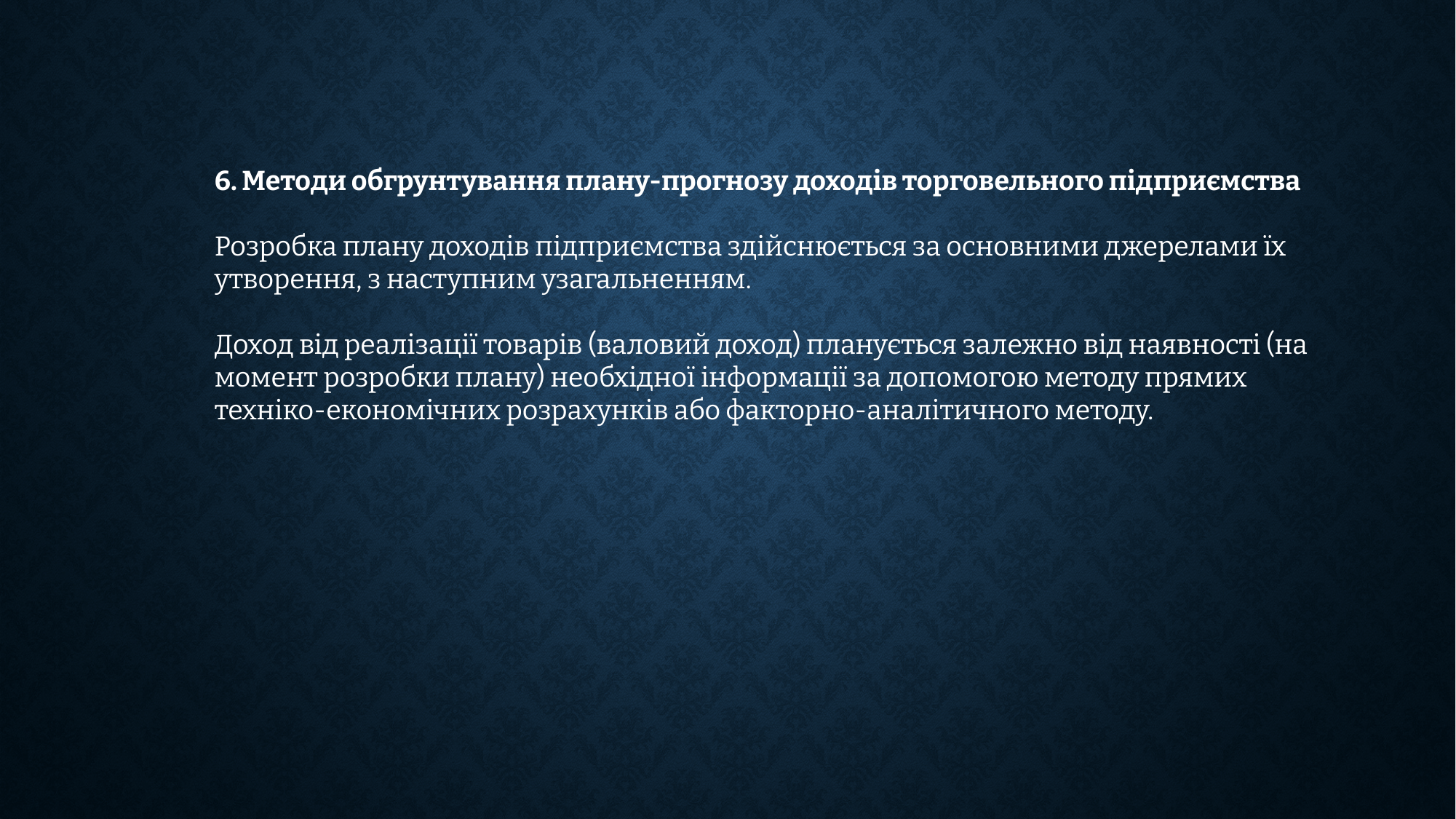

6. Методи обгрунтування плану-прогнозу доходів торговельного підприємства

Розробка плану доходів підприємства здійснюється за основними джерелами їх утворення, з наступним узагальненням.

Доход від реалізації товарів (валовий доход) планується залежно від наявності (на момент розробки плану) необхідної інформації за допомогою методу прямих техніко-економічних розрахунків або факторно-аналітичного методу.